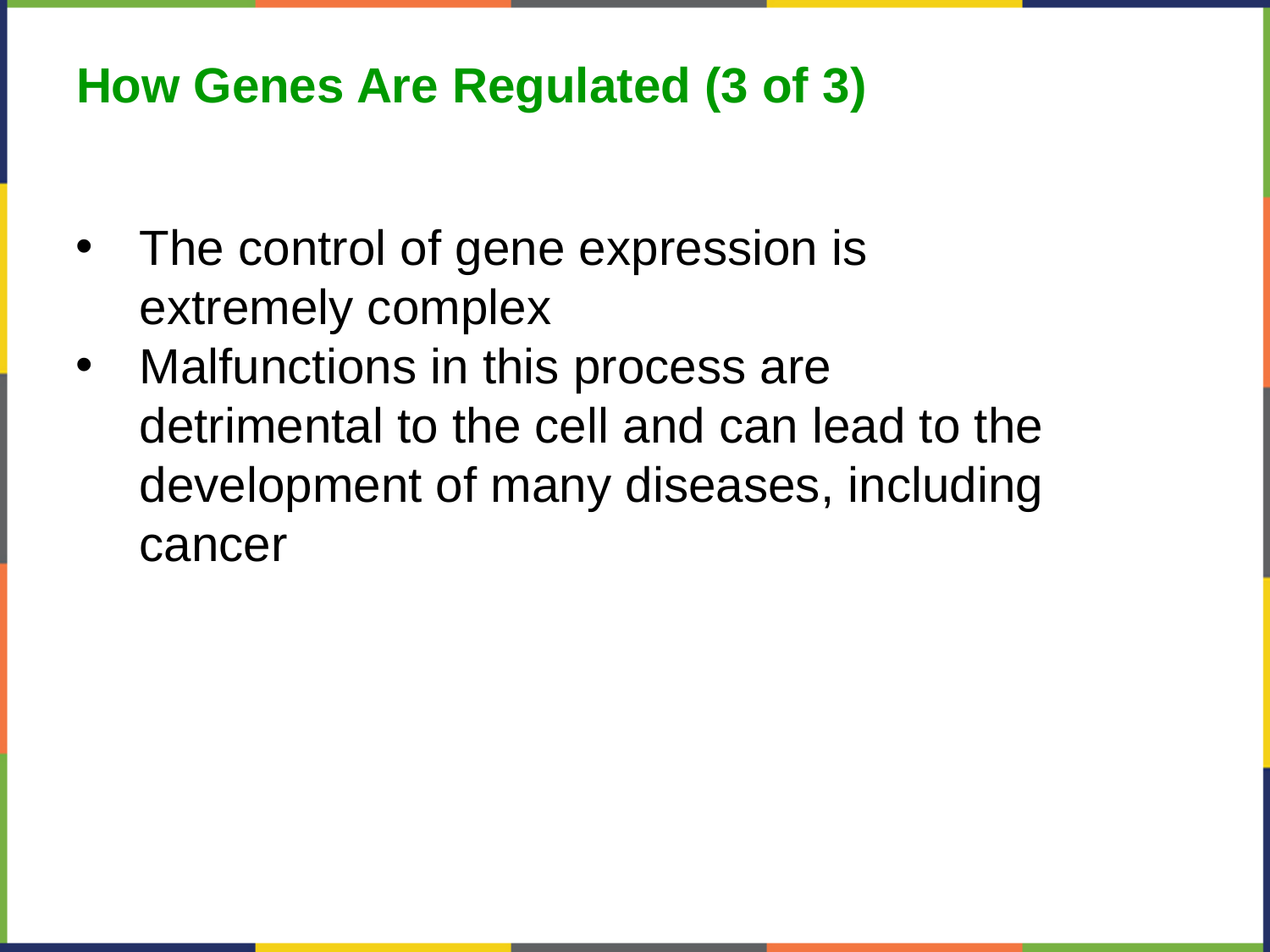

How Genes Are Regulated (3 of 3)
The control of gene expression is extremely complex
Malfunctions in this process are detrimental to the cell and can lead to the development of many diseases, including cancer